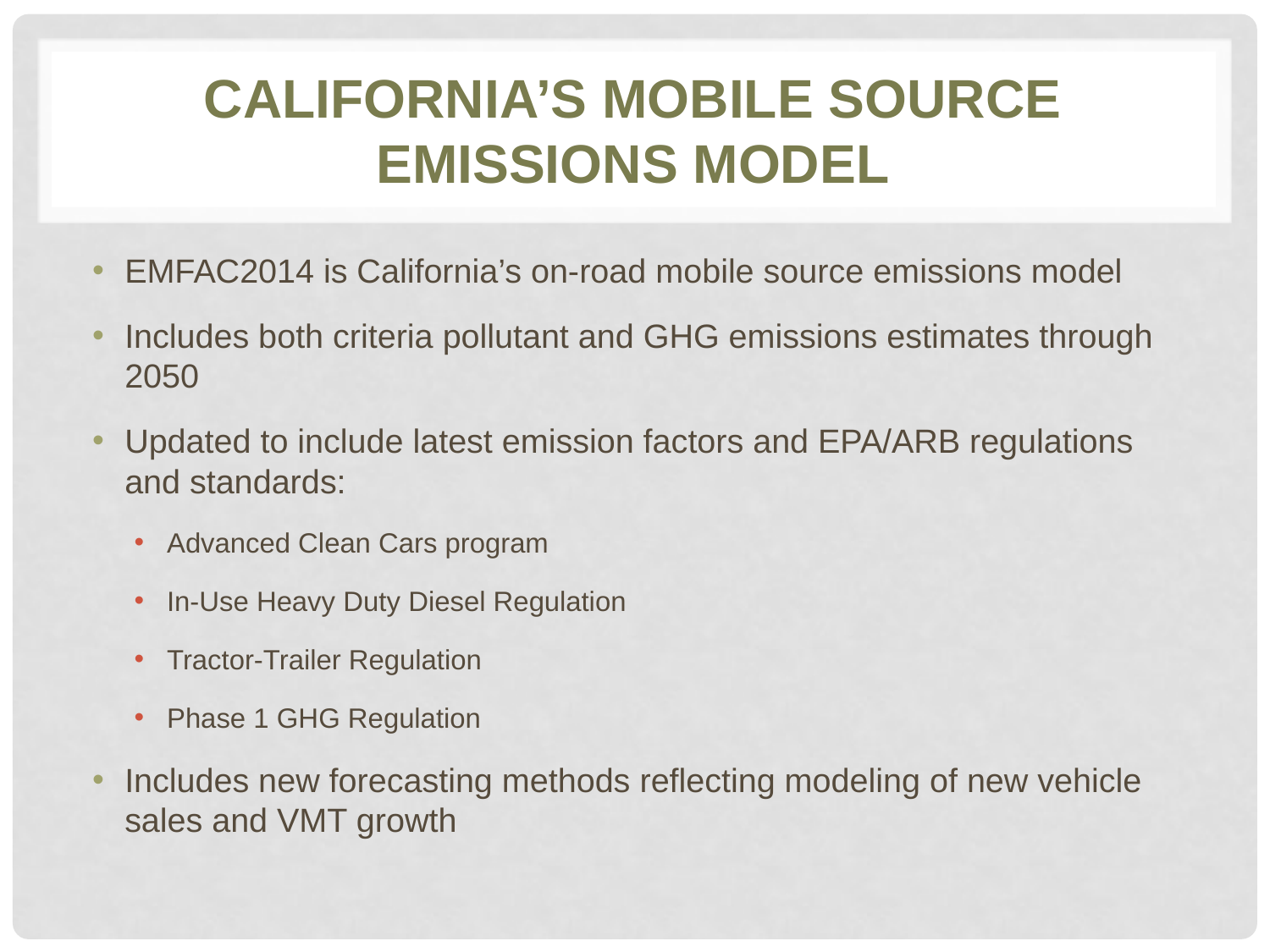

# California’s mobile source emissions model
EMFAC2014 is California’s on-road mobile source emissions model
Includes both criteria pollutant and GHG emissions estimates through 2050
Updated to include latest emission factors and EPA/ARB regulations and standards:
Advanced Clean Cars program
In-Use Heavy Duty Diesel Regulation
Tractor-Trailer Regulation
Phase 1 GHG Regulation
Includes new forecasting methods reflecting modeling of new vehicle sales and VMT growth